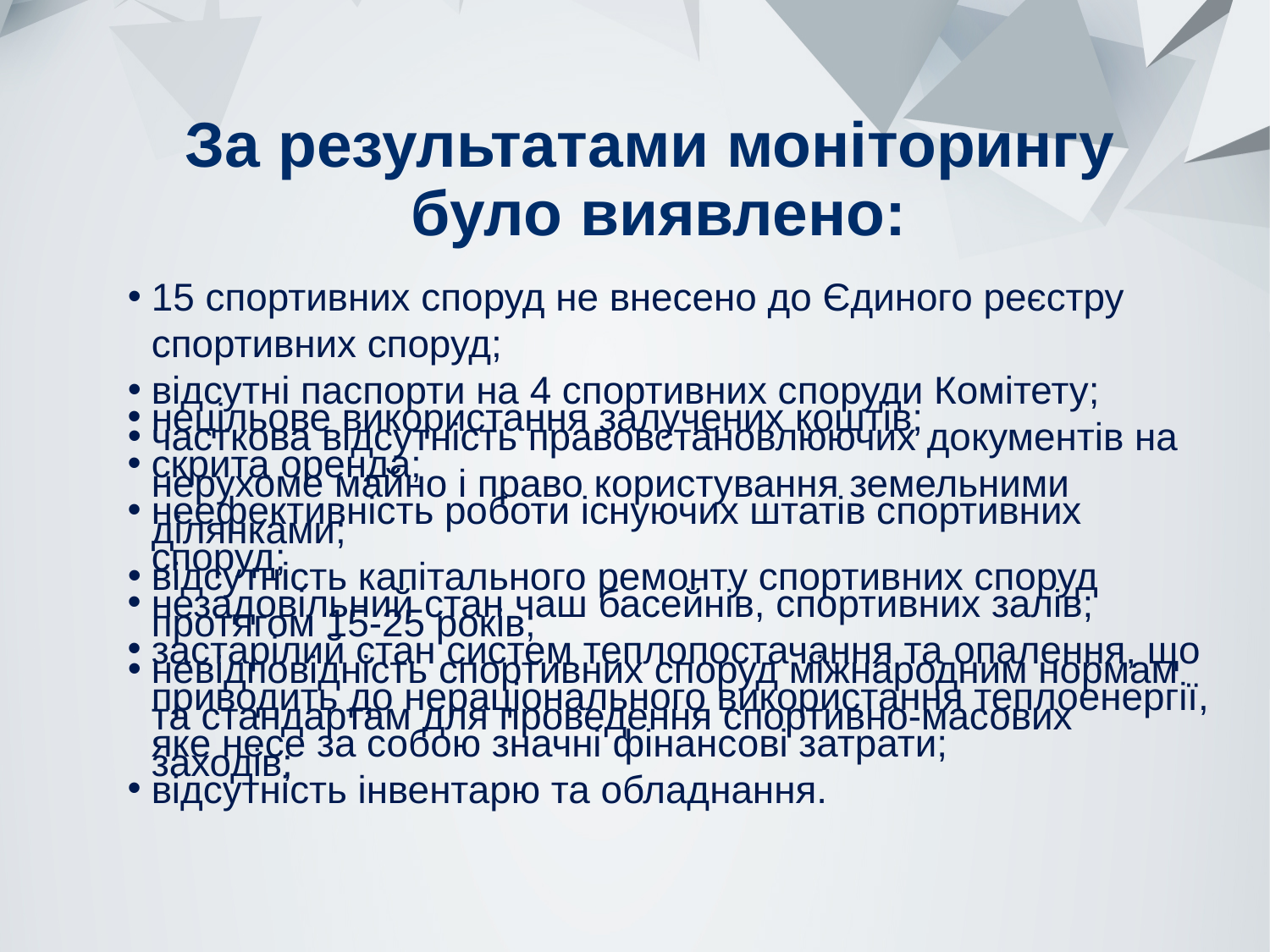

За результатами моніторингу
 було виявлено:
15 спортивних споруд не внесено до Єдиного реєстру спортивних споруд;
відсутні паспорти на 4 спортивних споруди Комітету;
часткова відсутність правовстановлюючих документів на нерухоме майно і право користування земельними ділянками;
відсутність капітального ремонту спортивних споруд протягом 15-25 років;
невідповідність спортивних споруд міжнародним нормам та стандартам для проведення спортивно-масових заходів;

нецільове використання залучених коштів;
скрита оренда;
неефективність роботи існуючих штатів спортивних споруд;
незадовільний стан чаш басейнів, спортивних залів;
застарілий стан систем теплопостачання та опалення, що приводить до нераціонального використання теплоенергії, яке несе за собою значні фінансові затрати;
відсутність інвентарю та обладнання.